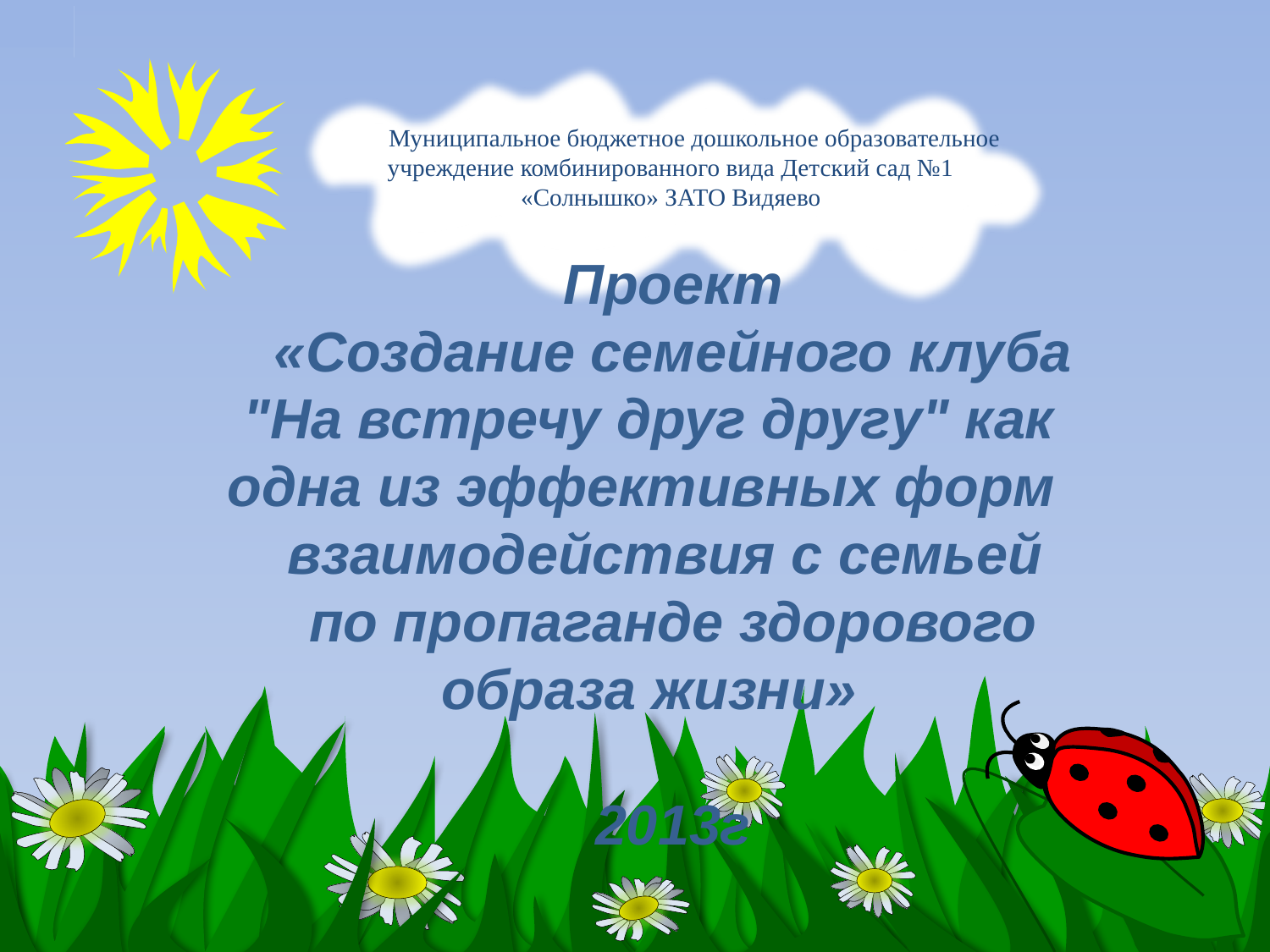

Муниципальное бюджетное дошкольное образовательное учреждение комбинированного вида Детский сад №1 «Солнышко» ЗАТО Видяево

Проект
«Создание семейного клуба "На встречу друг другу" как одна из эффективных форм
взаимодействия с семьей
по пропаганде здорового образа жизни»

2013г